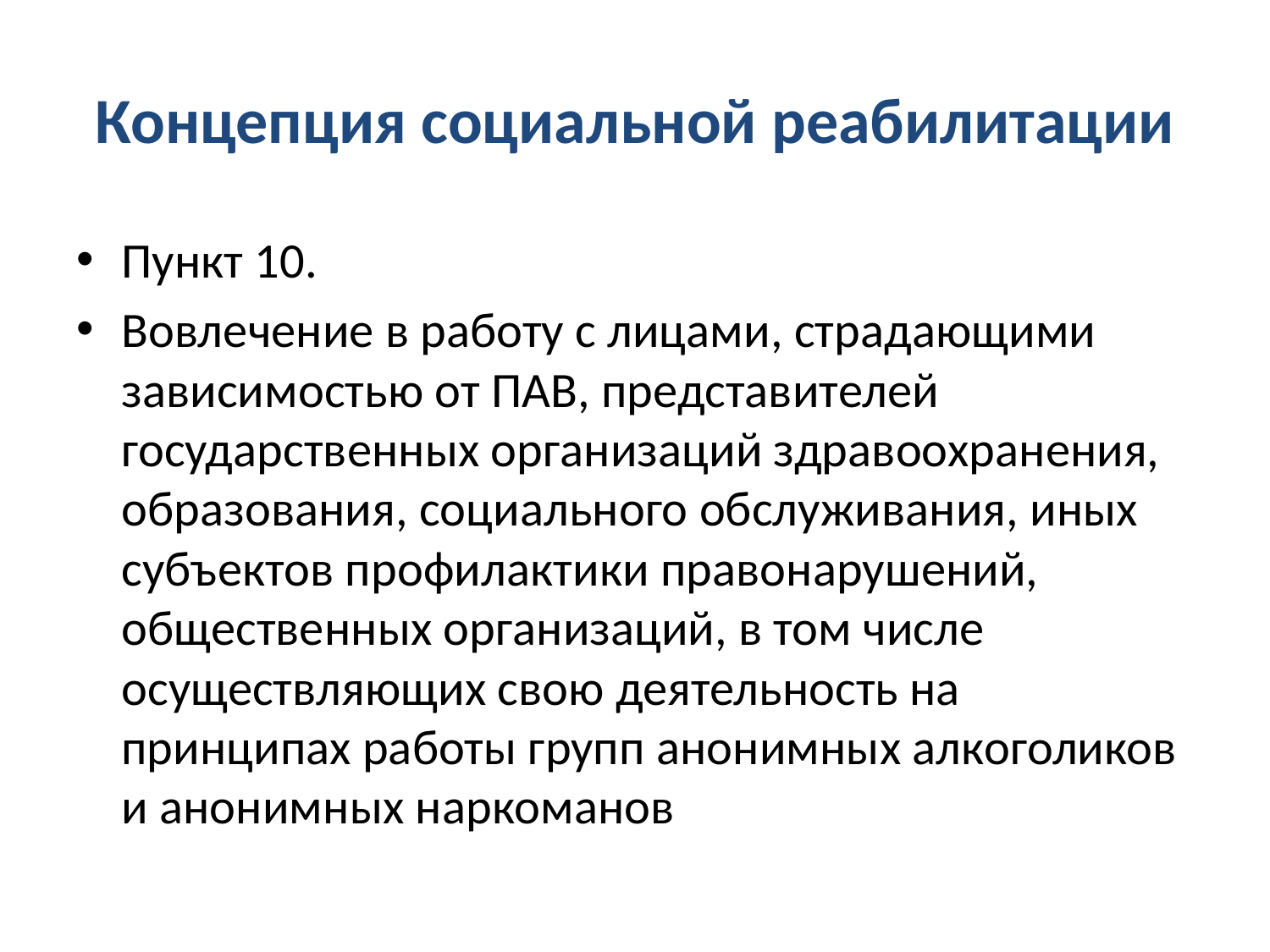

# Концепция социальной реабилитации
Пункт 10.
Вовлечение в работу с лицами, страдающими зависимостью от ПАВ, представителей государственных организаций здравоохранения, образования, социального обслуживания, иных субъектов профилактики правонарушений, общественных организаций, в том числе осуществляющих свою деятельность на принципах работы групп анонимных алкоголиков и анонимных наркоманов